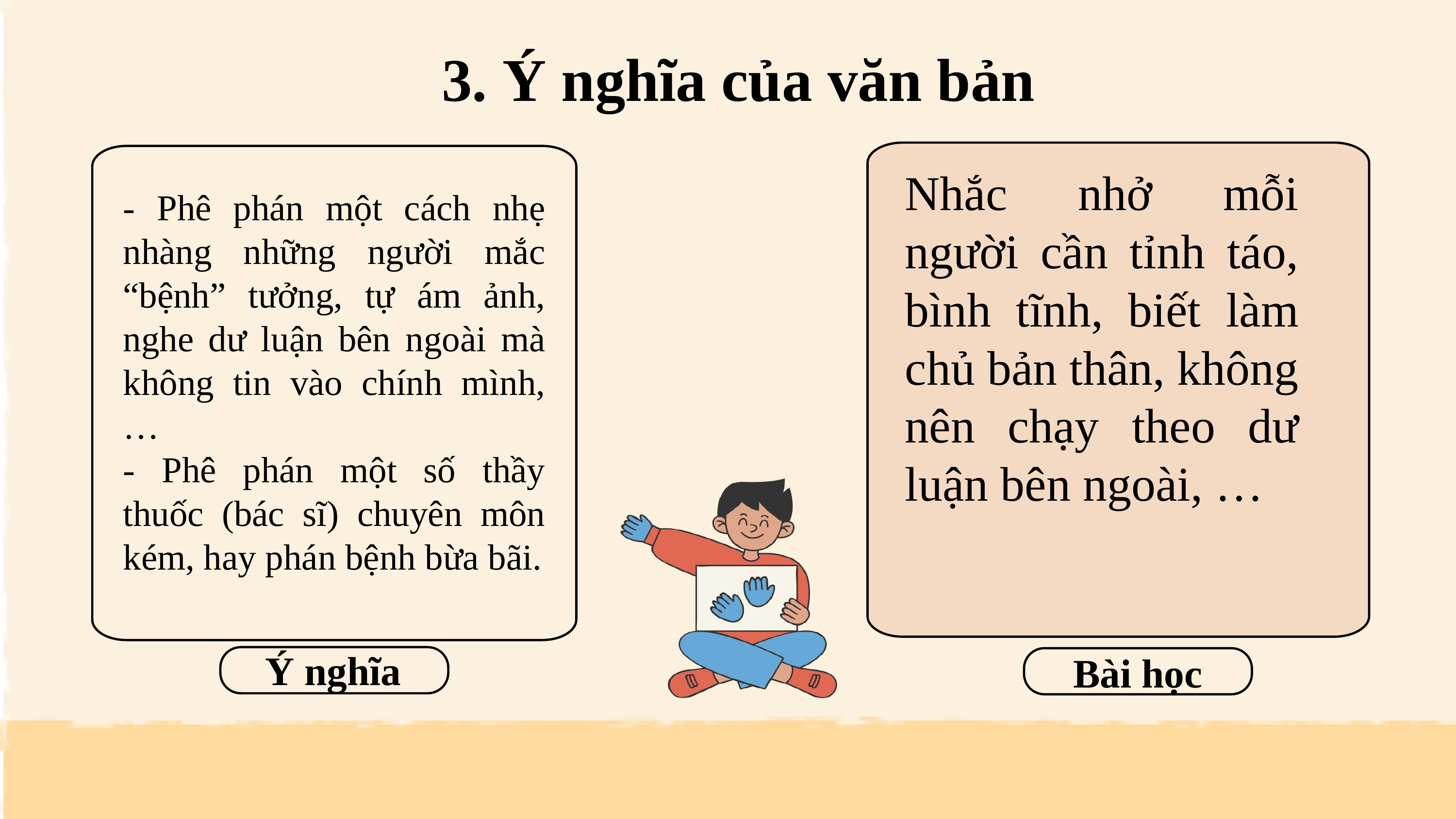

3. Ý nghĩa của văn bản

Nhắc nhở mỗi người cần tỉnh táo, bình tĩnh, biết làm chủ bản thân, không nên chạy theo dư luận bên ngoài, …
- Phê phán một cách nhẹ nhàng những người mắc “bệnh” tưởng, tự ám ảnh, nghe dư luận bên ngoài mà không tin vào chính mình, …
- Phê phán một số thầy thuốc (bác sĩ) chuyên môn kém, hay phán bệnh bừa bãi.

Ý nghĩa

Bài học